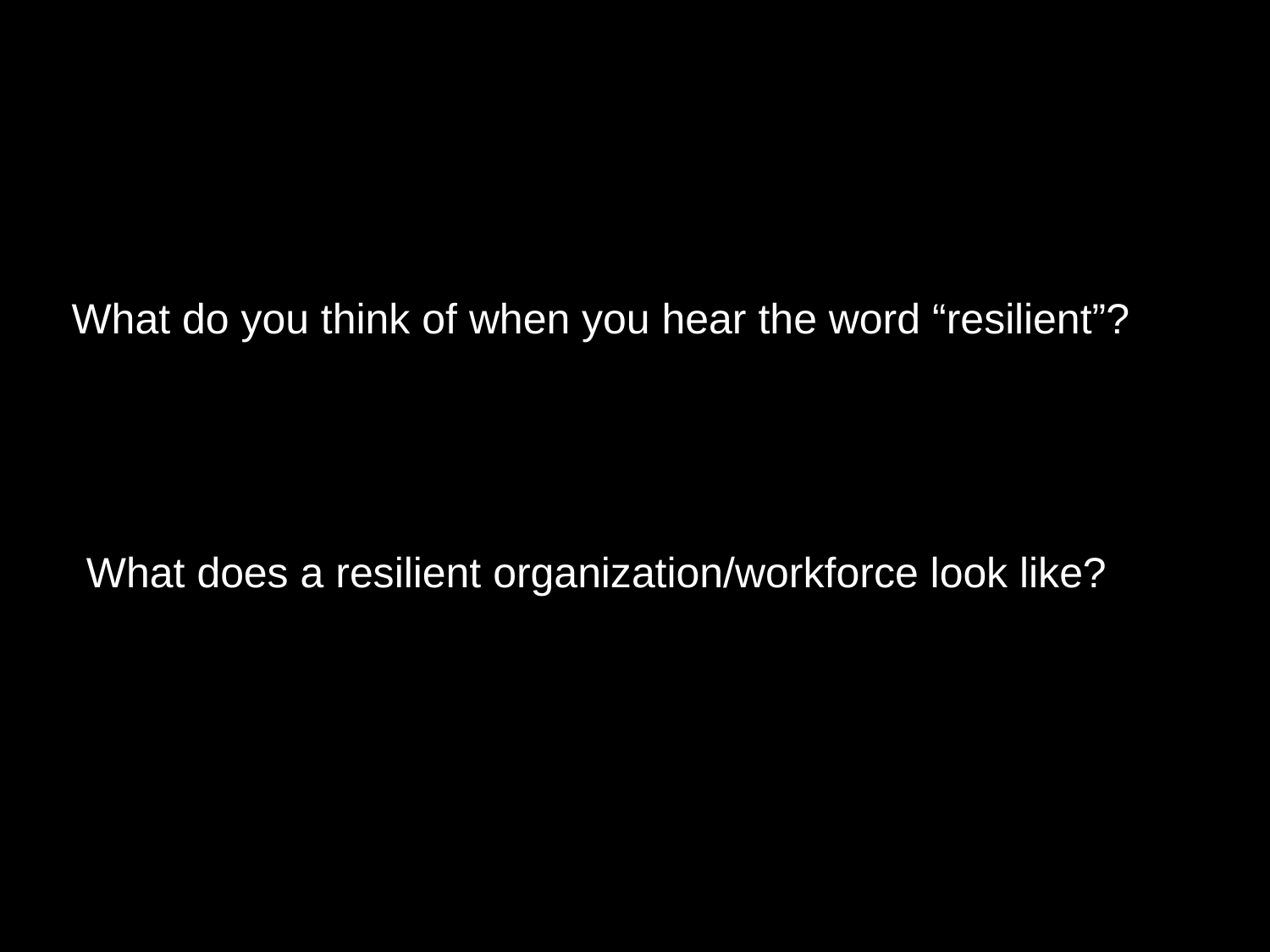

What do you think of when you hear the word “resilient”?

What does a resilient organization/workforce look like?